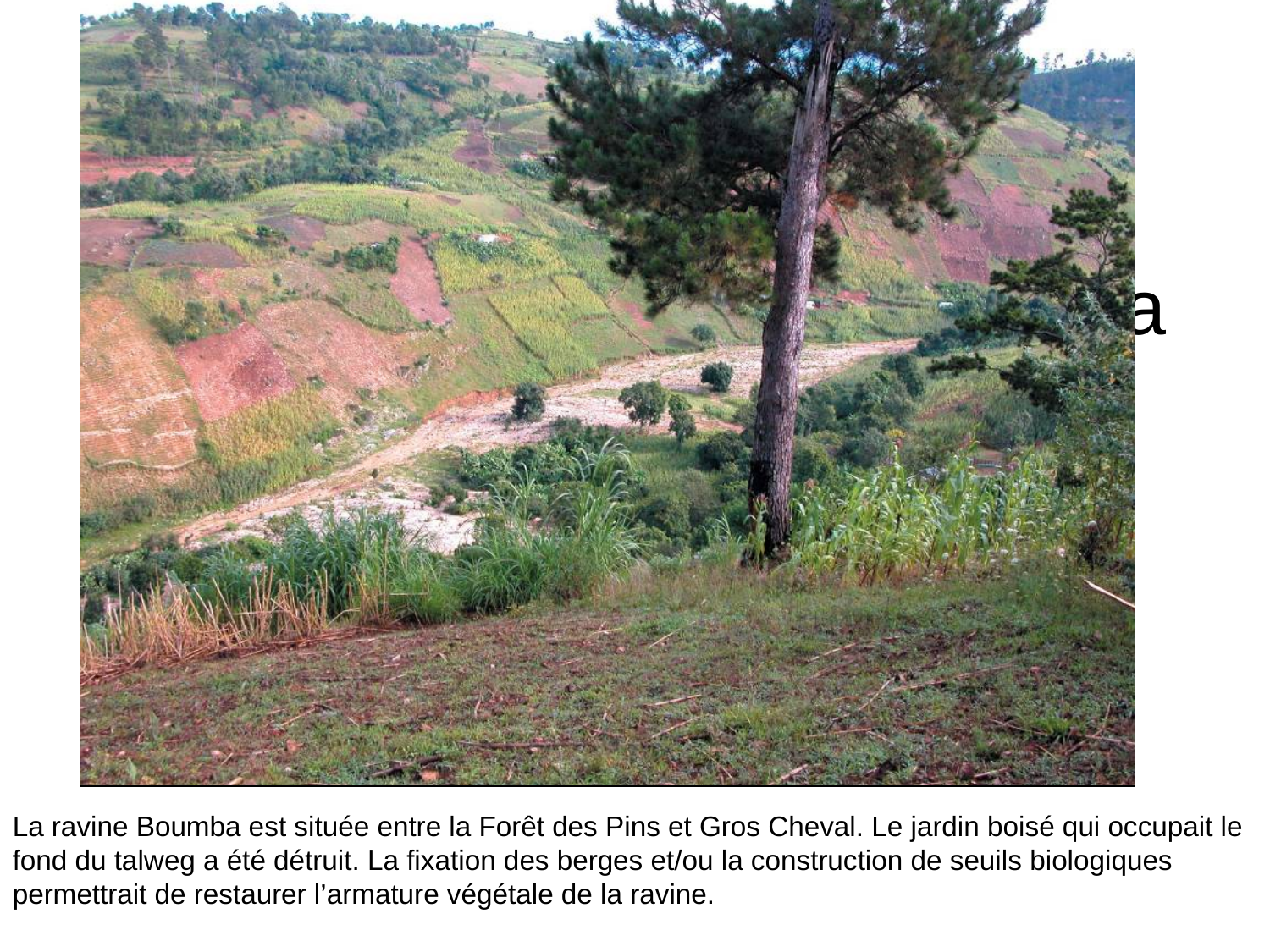

# La ravine Boumba est située entre la Forêt des Pins et Gros Cheval. Le jardin boisé qui occupait le fond du talweg est parti en lambeaux. La construction de seuils biologiques permettrait de le restaurer et d’améliorer ainsi la productivité agricole de cette zone tout en réduisant le ravinement.
La ravine Boumba est située entre la Forêt des Pins et Gros Cheval. Le jardin boisé qui occupait le fond du talweg a été détruit. La fixation des berges et/ou la construction de seuils biologiques permettrait de restaurer l’armature végétale de la ravine.